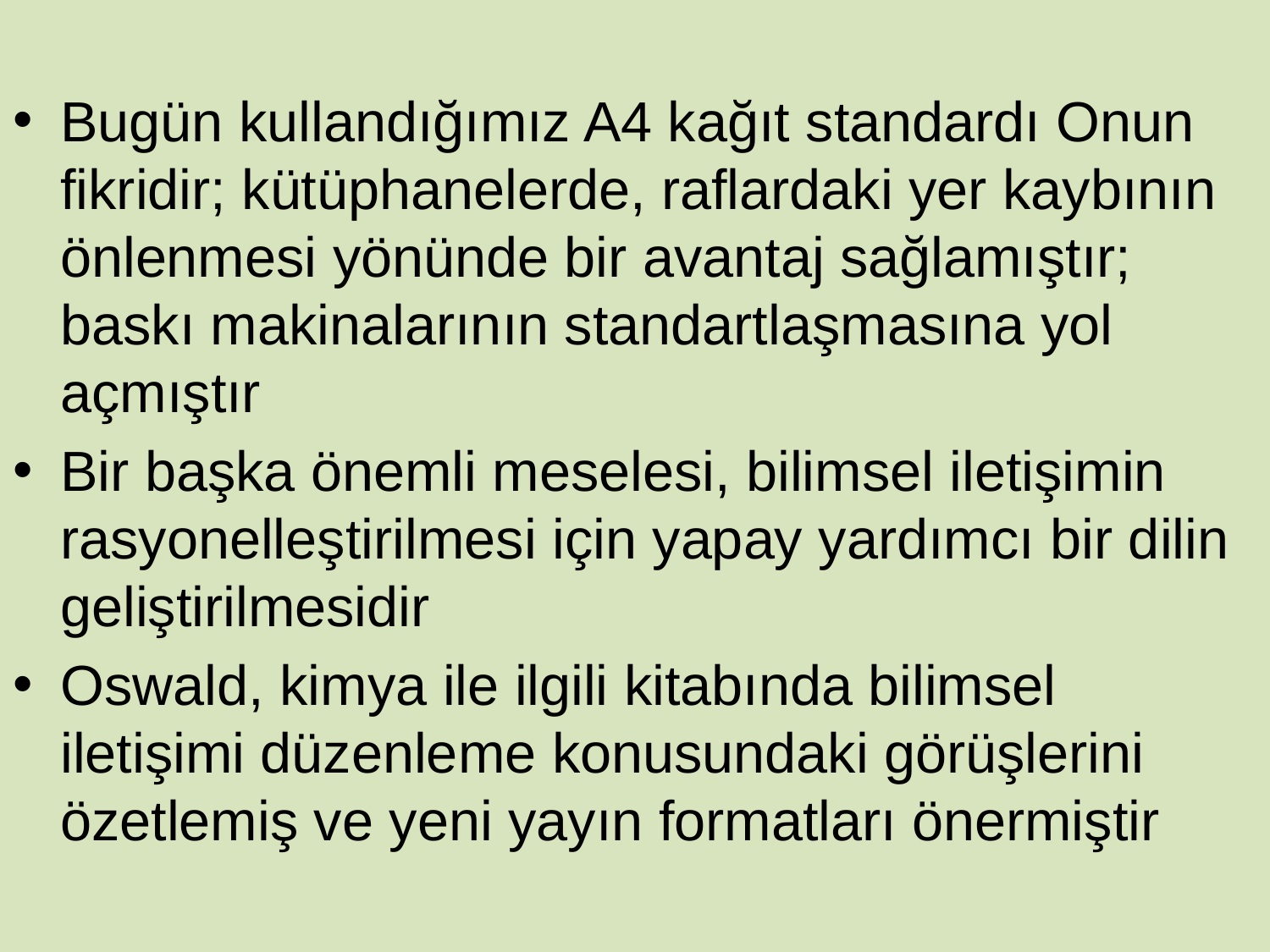

Bugün kullandığımız A4 kağıt standardı Onun fikridir; kütüphanelerde, raflardaki yer kaybının önlenmesi yönünde bir avantaj sağlamıştır; baskı makinalarının standartlaşmasına yol açmıştır
Bir başka önemli meselesi, bilimsel iletişimin rasyonelleştirilmesi için yapay yardımcı bir dilin geliştirilmesidir
Oswald, kimya ile ilgili kitabında bilimsel iletişimi düzenleme konusundaki görüşlerini özetlemiş ve yeni yayın formatları önermiştir